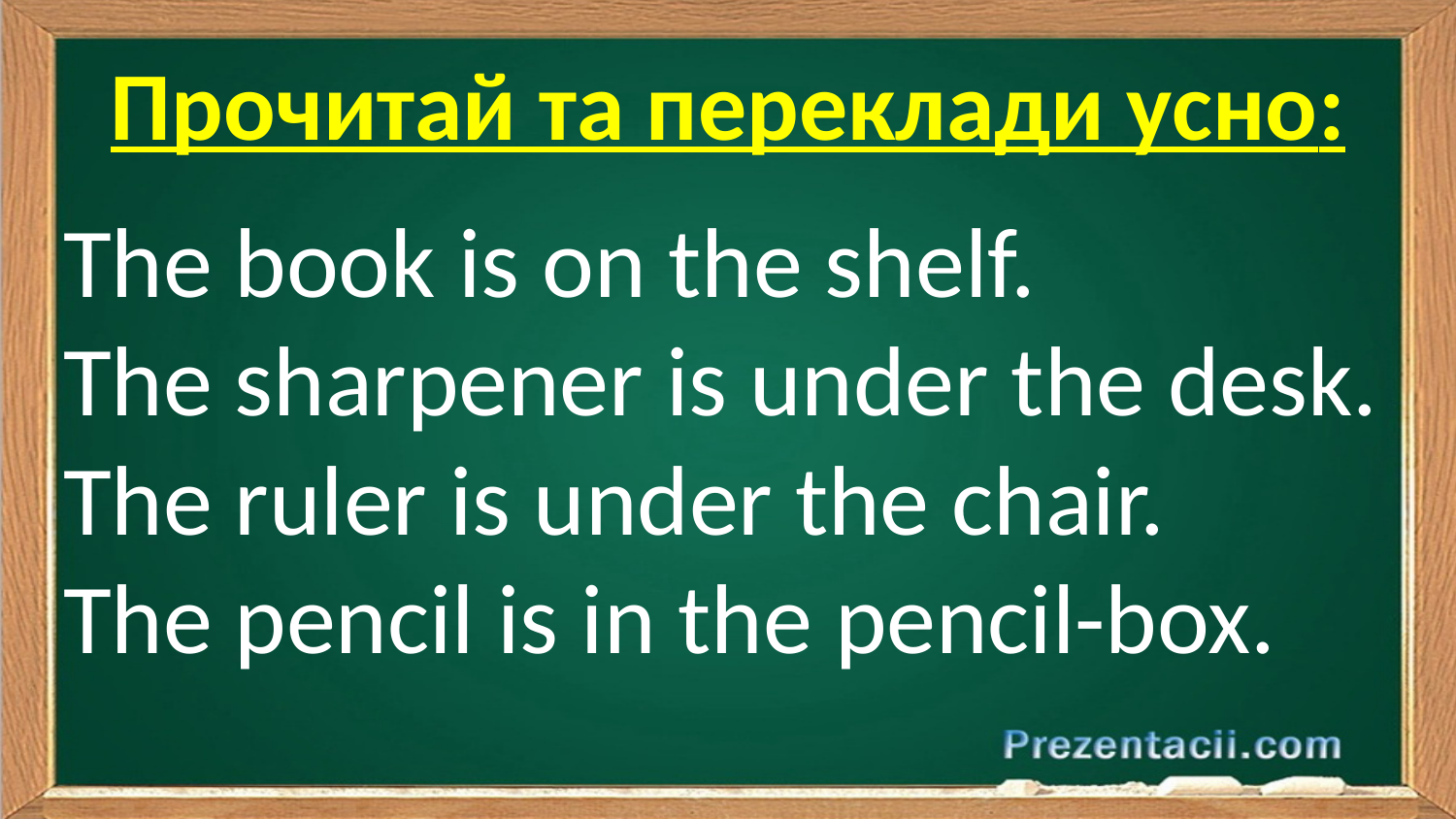

# Прочитай та переклади усно:
The book is on the shelf.
The sharpener is under the desk.
The ruler is under the chair.
The pencil is in the pencil-box.